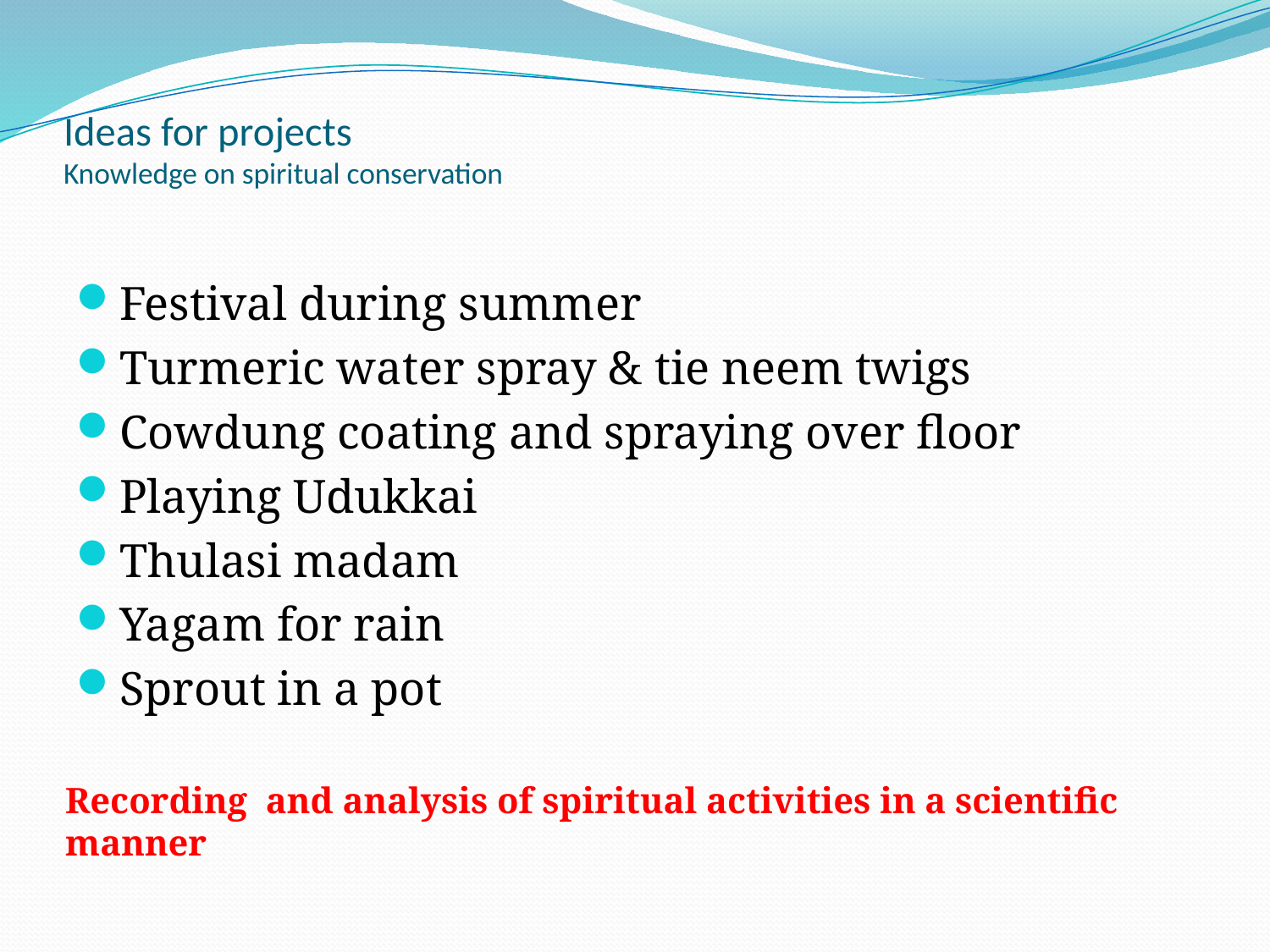

# Ideas for projects Knowledge on spiritual conservation
Festival during summer
Turmeric water spray & tie neem twigs
Cowdung coating and spraying over floor
Playing Udukkai
Thulasi madam
Yagam for rain
Sprout in a pot

Recording  and analysis of spiritual activities in a scientific manner